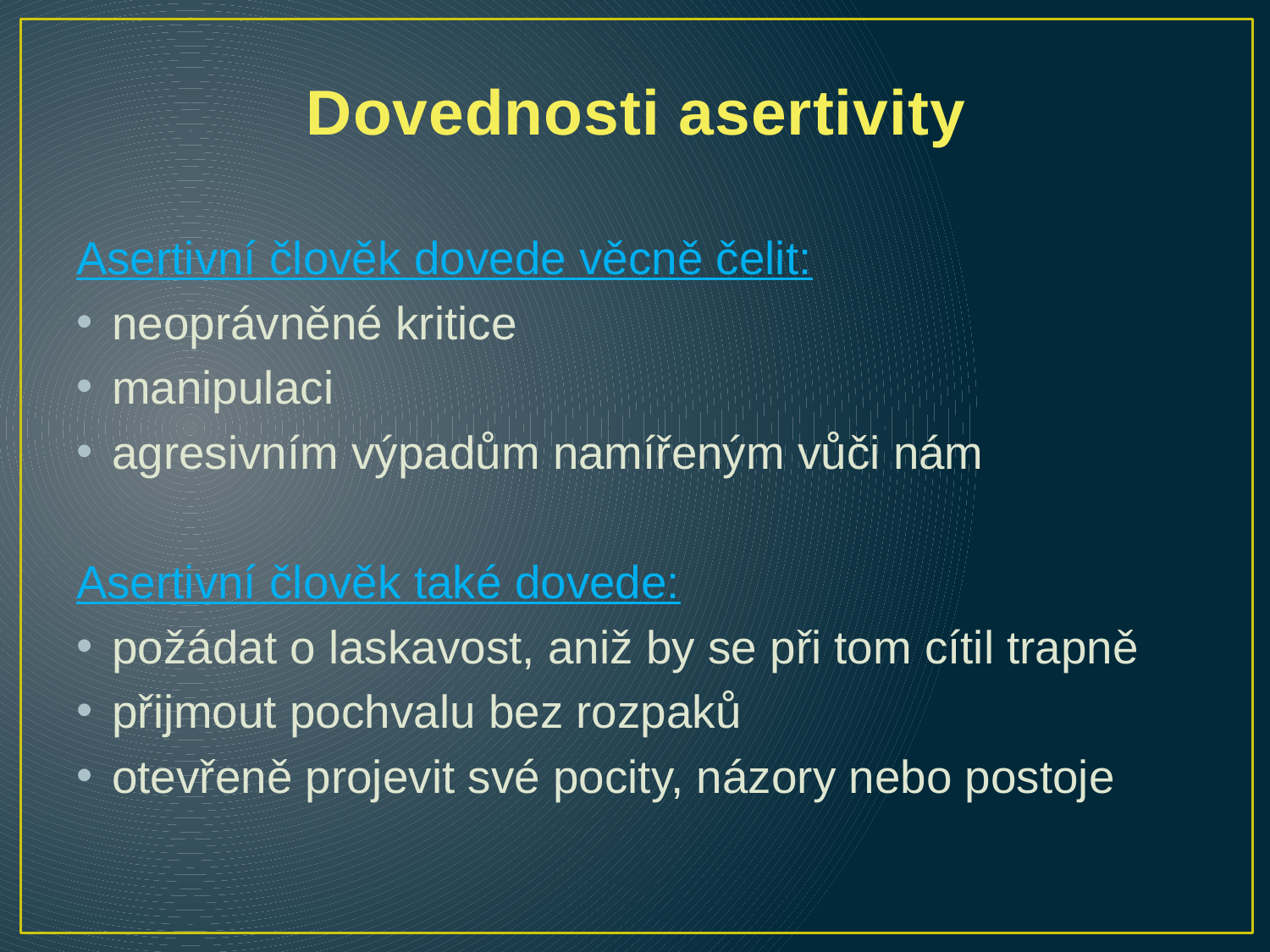

# Dovednosti asertivity
Asertivní člověk dovede věcně čelit:
neoprávněné kritice
manipulaci
agresivním výpadům namířeným vůči nám

Asertivní člověk také dovede:
požádat o laskavost, aniž by se při tom cítil trapně
přijmout pochvalu bez rozpaků
otevřeně projevit své pocity, názory nebo postoje